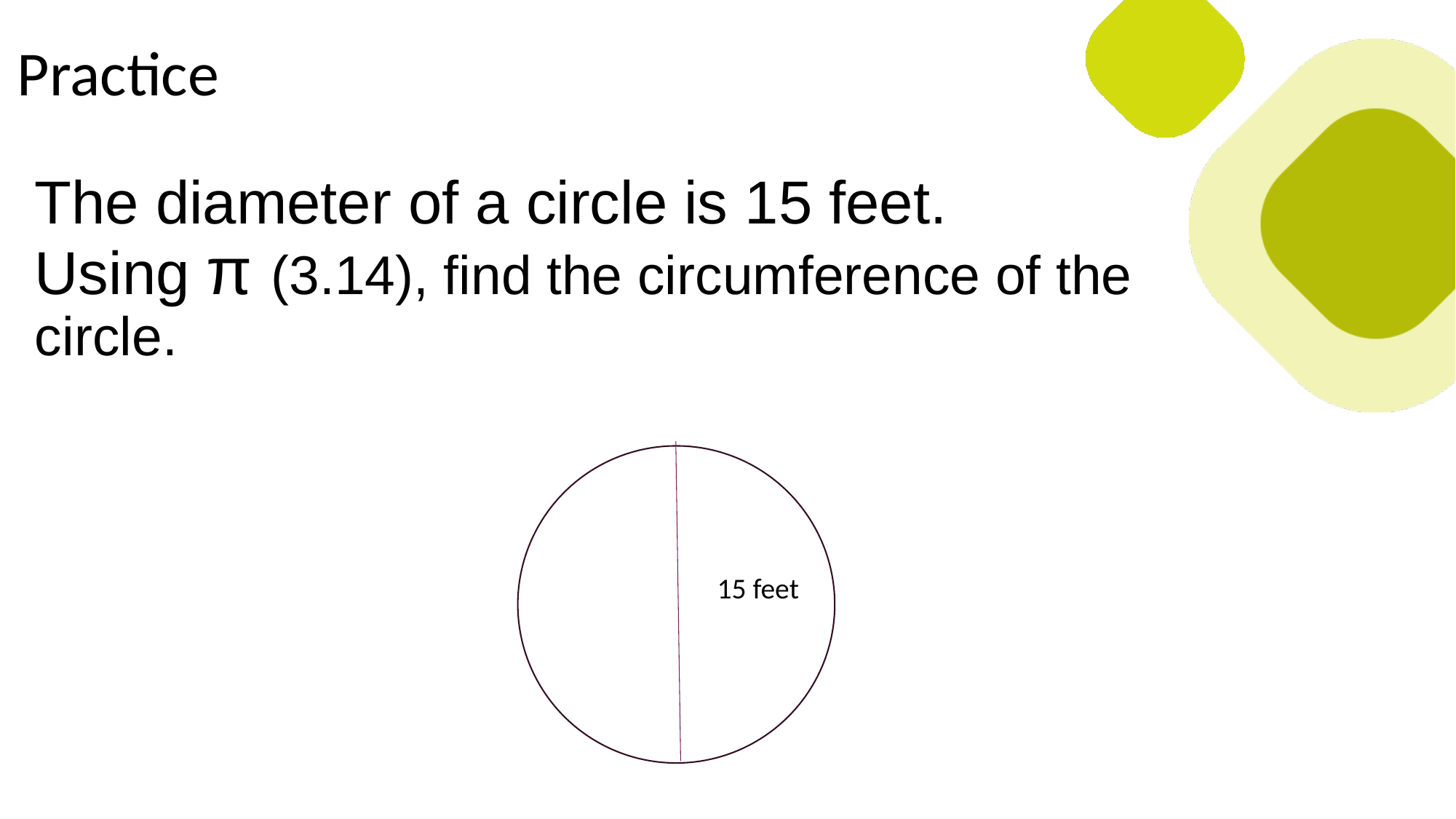

Practice
The diameter of a circle is 15 feet.  Using π (3.14), find the circumference of the circle.

15 feet